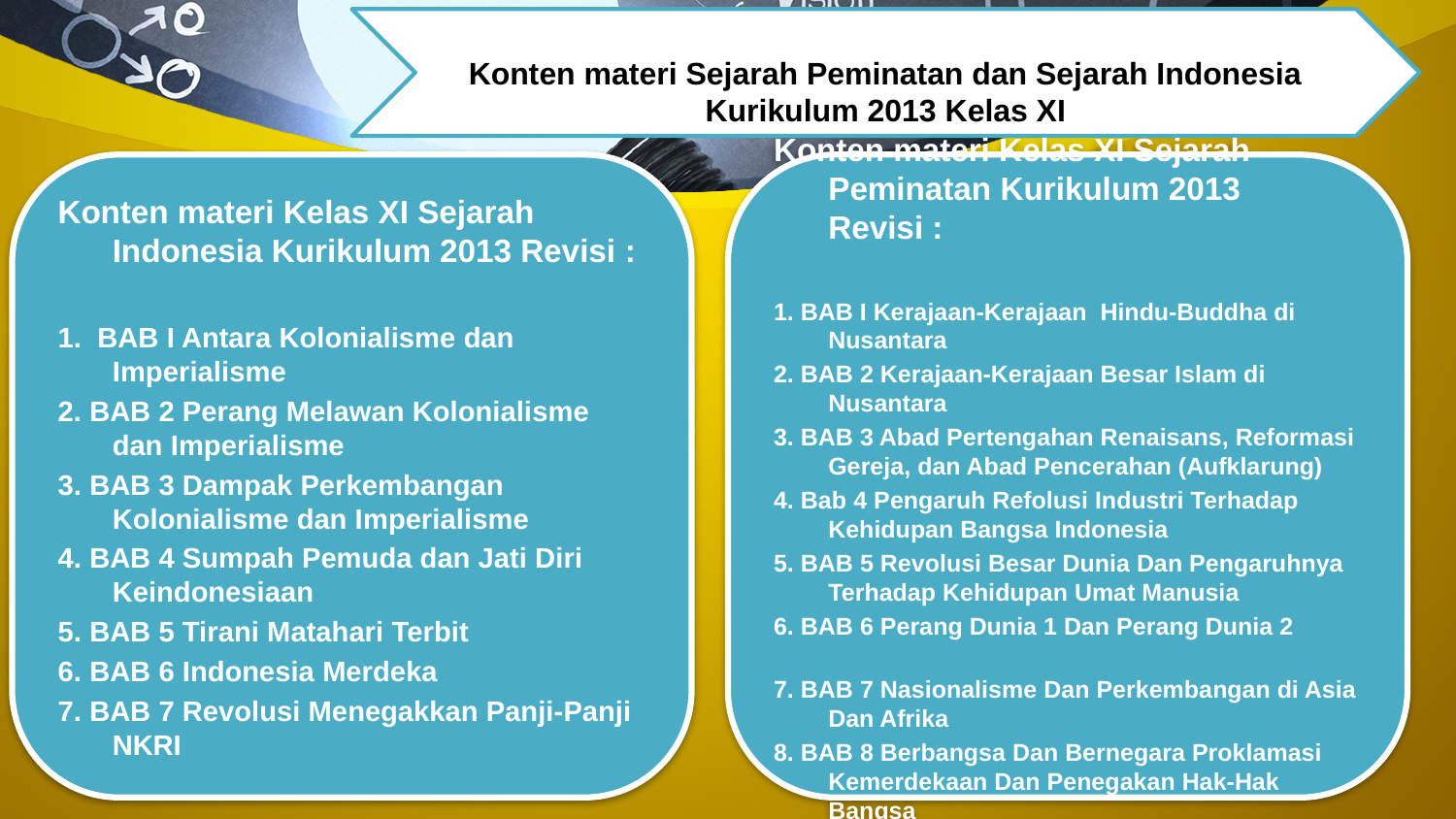

Konten materi Sejarah Peminatan dan Sejarah Indonesia Kurikulum 2013 Kelas XI

Konten materi Kelas XI Sejarah Indonesia Kurikulum 2013 Revisi :

1.  BAB I Antara Kolonialisme dan Imperialisme
2. BAB 2 Perang Melawan Kolonialisme dan Imperialisme
3. BAB 3 Dampak Perkembangan Kolonialisme dan Imperialisme
4. BAB 4 Sumpah Pemuda dan Jati Diri Keindonesiaan
5. BAB 5 Tirani Matahari Terbit
6. BAB 6 Indonesia Merdeka
7. BAB 7 Revolusi Menegakkan Panji-Panji NKRI

Konten materi Kelas XI Sejarah Peminatan Kurikulum 2013 Revisi :

1. BAB I Kerajaan-Kerajaan  Hindu-Buddha di Nusantara
2. BAB 2 Kerajaan-Kerajaan Besar Islam di Nusantara
3. BAB 3 Abad Pertengahan Renaisans, Reformasi Gereja, dan Abad Pencerahan (Aufklarung)
4. Bab 4 Pengaruh Refolusi Industri Terhadap Kehidupan Bangsa Indonesia
5. BAB 5 Revolusi Besar Dunia Dan Pengaruhnya Terhadap Kehidupan Umat Manusia
6. BAB 6 Perang Dunia 1 Dan Perang Dunia 2
7. BAB 7 Nasionalisme Dan Perkembangan di Asia Dan Afrika
8. BAB 8 Berbangsa Dan Bernegara Proklamasi Kemerdekaan Dan Penegakan Hak-Hak Bangsa